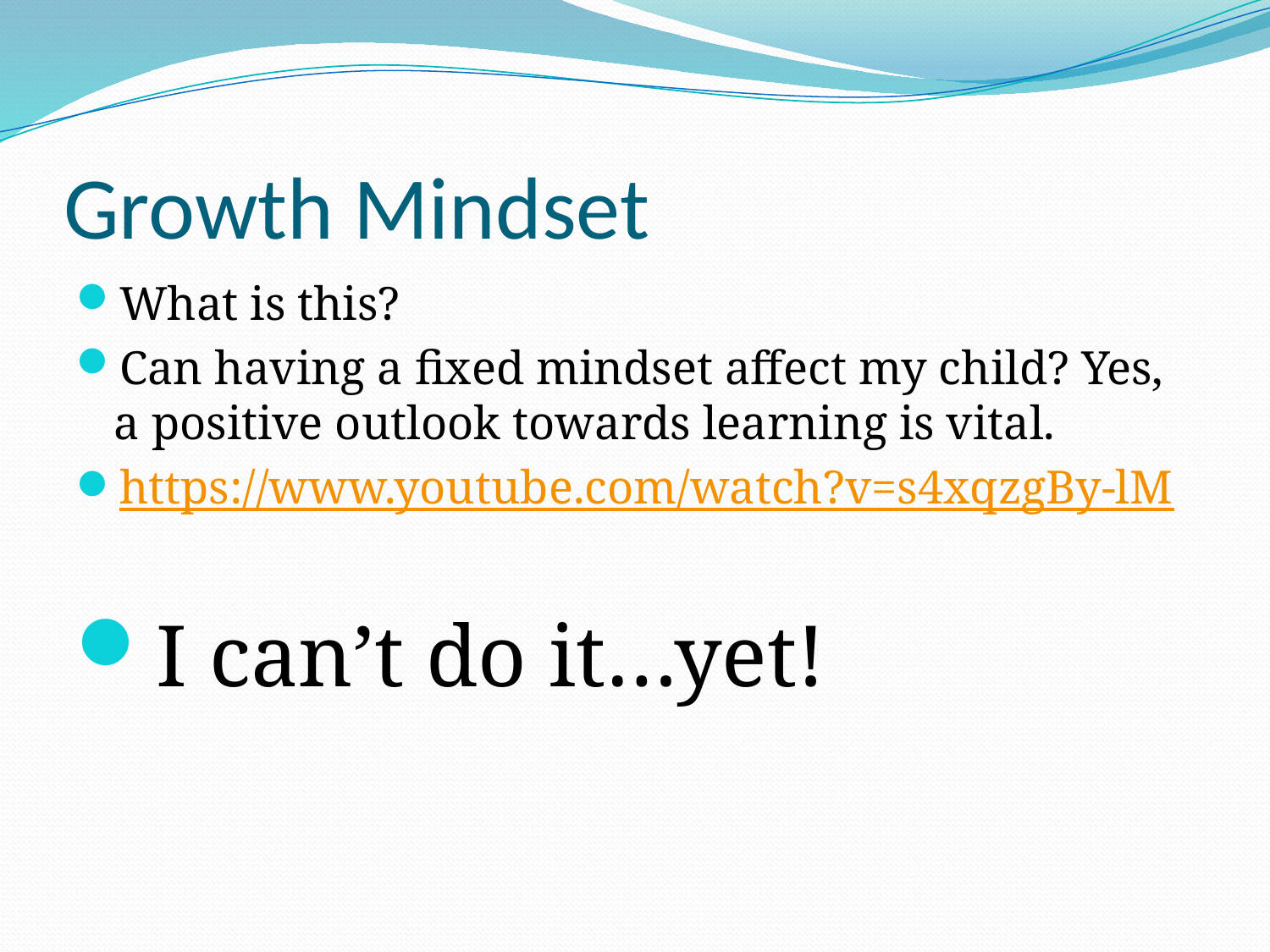

# Growth Mindset
What is this?
Can having a fixed mindset affect my child? Yes, a positive outlook towards learning is vital.
https://www.youtube.com/watch?v=s4xqzgBy-lM

I can’t do it…yet!